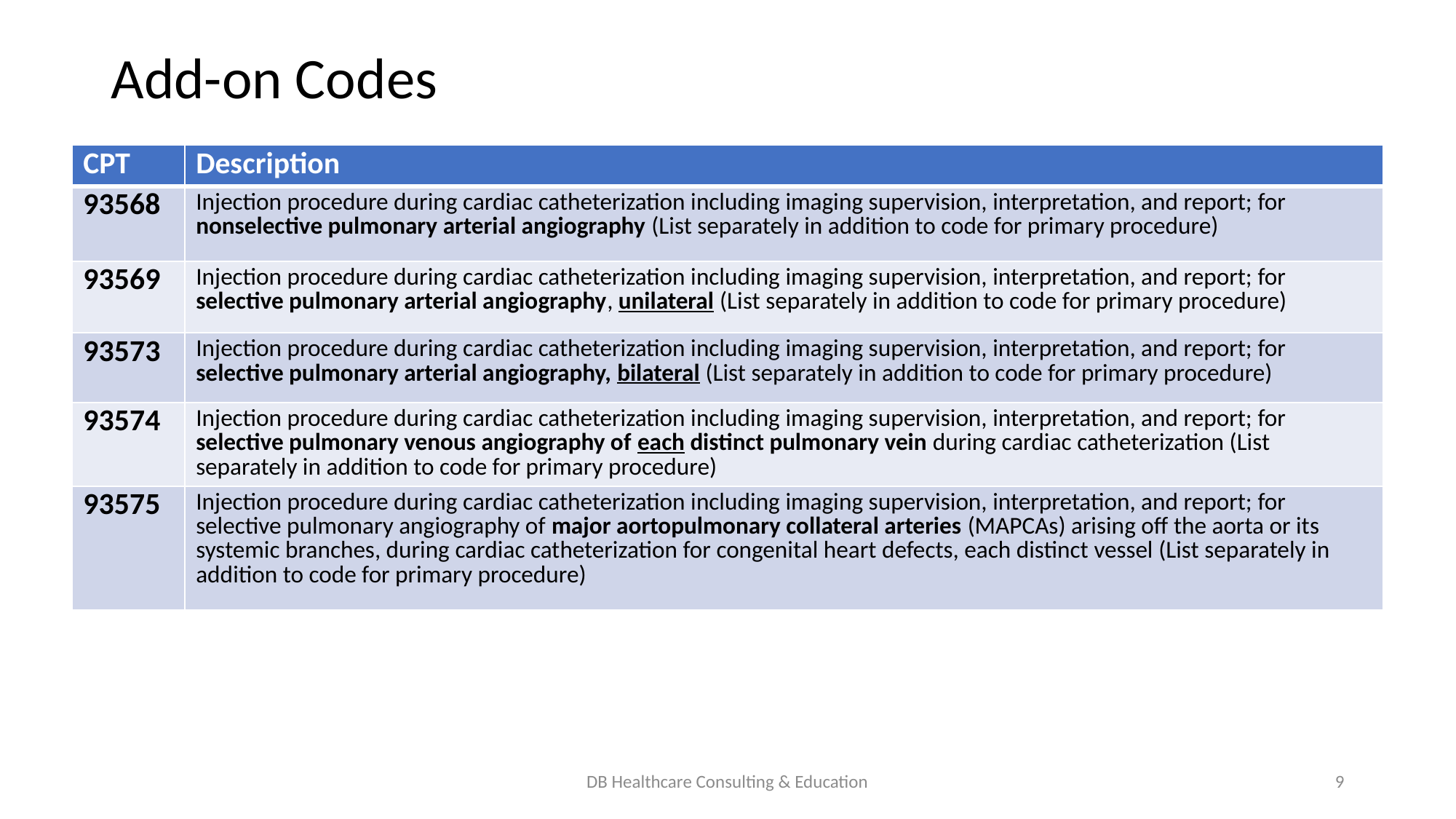

# Add-on Codes
| CPT | Description |
| --- | --- |
| 93568 | Injection procedure during cardiac catheterization including imaging supervision, interpretation, and report; for nonselective pulmonary arterial angiography (List separately in addition to code for primary procedure) |
| 93569 | Injection procedure during cardiac catheterization including imaging supervision, interpretation, and report; for selective pulmonary arterial angiography, unilateral (List separately in addition to code for primary procedure) |
| 93573 | Injection procedure during cardiac catheterization including imaging supervision, interpretation, and report; for selective pulmonary arterial angiography, bilateral (List separately in addition to code for primary procedure) |
| 93574 | Injection procedure during cardiac catheterization including imaging supervision, interpretation, and report; for selective pulmonary venous angiography of each distinct pulmonary vein during cardiac catheterization (List separately in addition to code for primary procedure) |
| 93575 | Injection procedure during cardiac catheterization including imaging supervision, interpretation, and report; for selective pulmonary angiography of major aortopulmonary collateral arteries (MAPCAs) arising off the aorta or its systemic branches, during cardiac catheterization for congenital heart defects, each distinct vessel (List separately in addition to code for primary procedure) |
DB Healthcare Consulting & Education
9